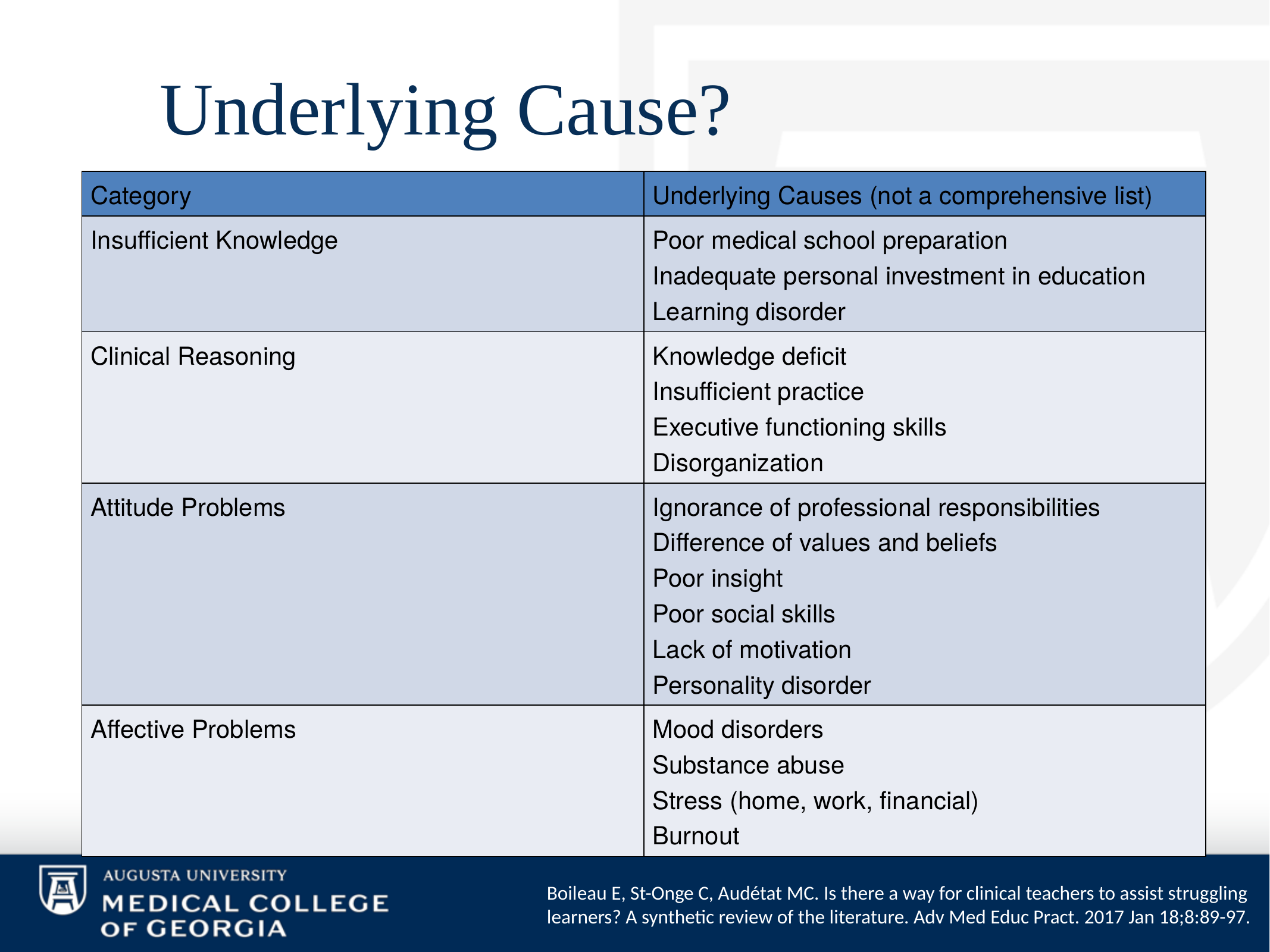

# Underlying Cause?
| Category | Underlying Causes (not a comprehensive list) |
| --- | --- |
| Insufficient Knowledge | Poor medical school preparation Inadequate personal investment in education Learning disorder |
| Clinical Reasoning | Knowledge deficit Insufficient practice Executive functioning skills Disorganization |
| Attitude Problems | Ignorance of professional responsibilities Difference of values and beliefs Poor insight Poor social skills Lack of motivation Personality disorder |
| Affective Problems | Mood disorders Substance abuse Stress (home, work, financial) Burnout |
Boileau E, St-Onge C, Audétat MC. Is there a way for clinical teachers to assist struggling learners? A synthetic review of the literature. Adv Med Educ Pract. 2017 Jan 18;8:89-97.